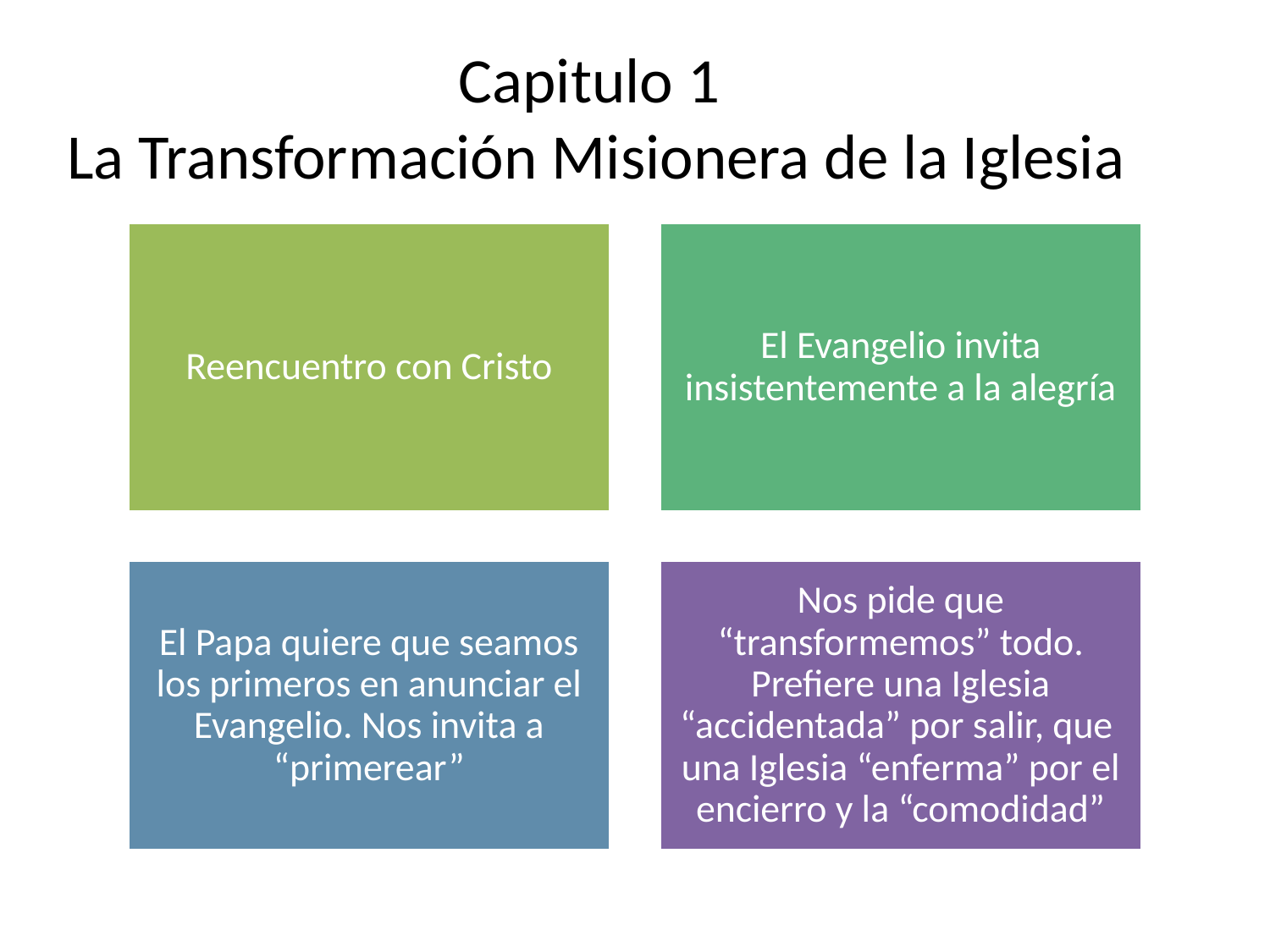

# Capitulo 1 La Transformación Misionera de la Iglesia
Reencuentro con Cristo
El Evangelio invita insistentemente a la alegría
El Papa quiere que seamos los primeros en anunciar el Evangelio. Nos invita a “primerear”
Nos pide que “transformemos” todo. Prefiere una Iglesia “accidentada” por salir, que  una Iglesia “enferma” por el encierro y la “comodidad”